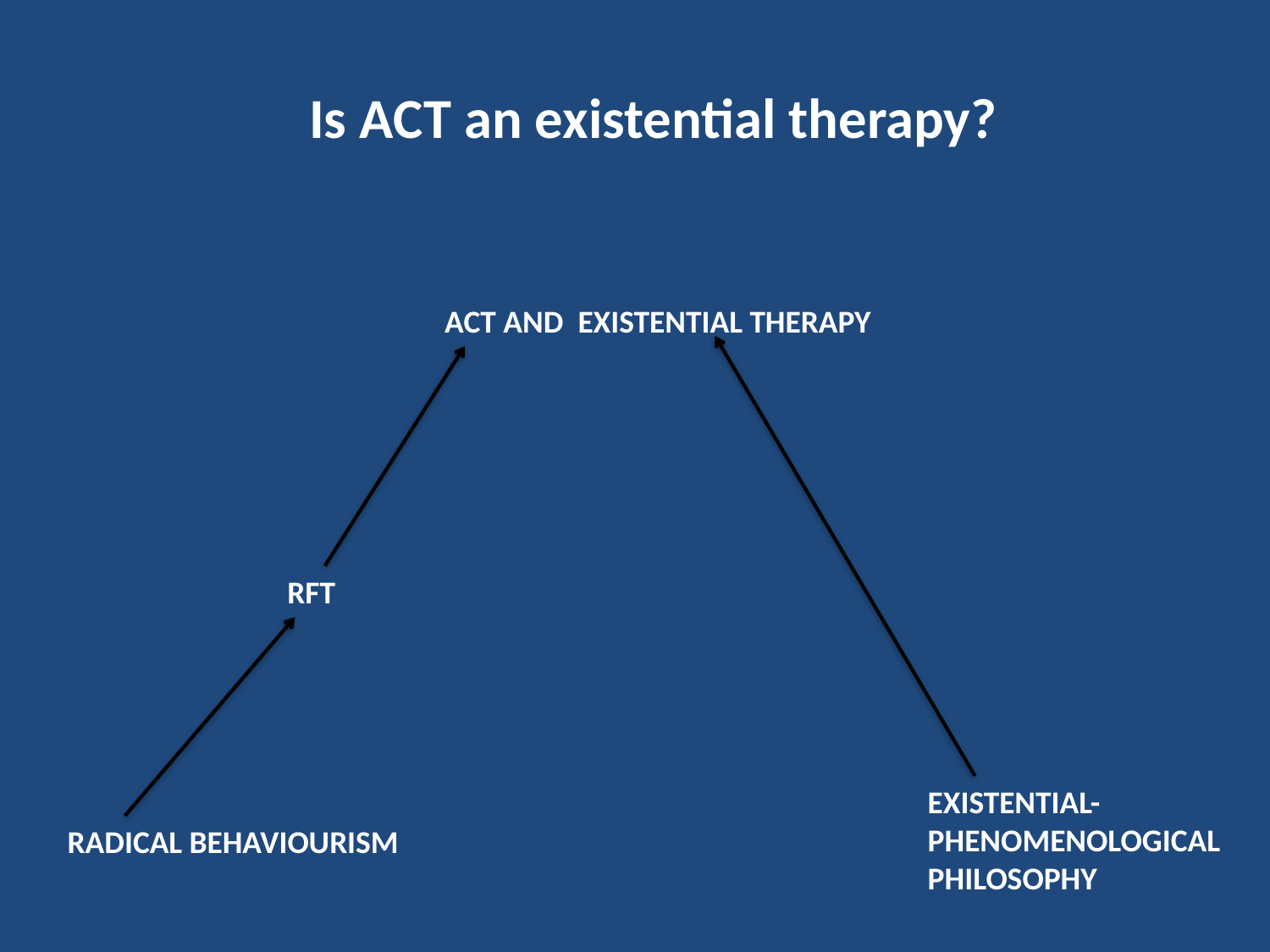

Is ACT an existential therapy?
ACT AND  EXISTENTIAL THERAPY
RFT
EXISTENTIAL-
PHENOMENOLOGICAL PHILOSOPHY
RADICAL BEHAVIOURISM